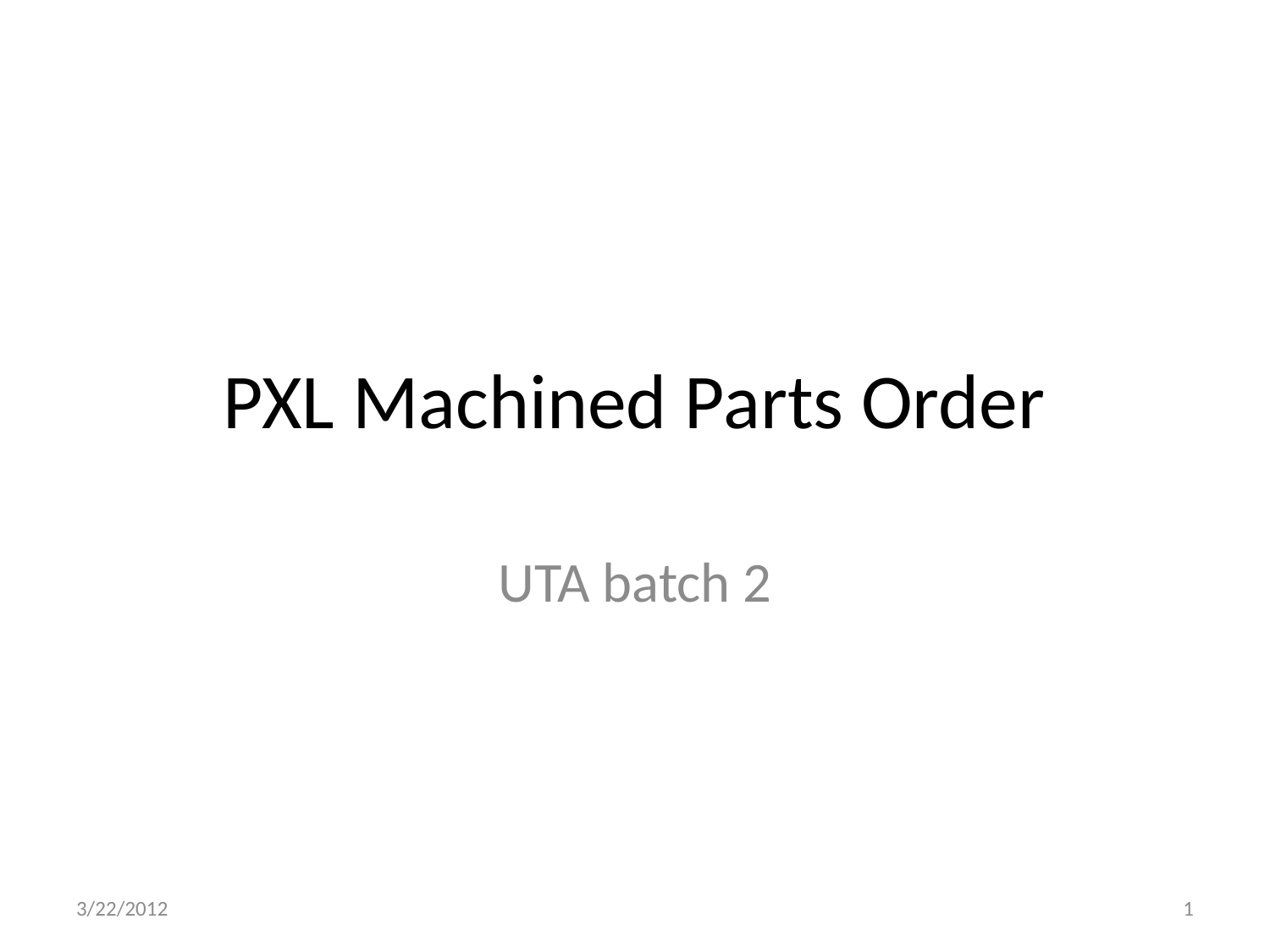

# PXL Machined Parts Order
UTA batch 2
3/22/2012
1